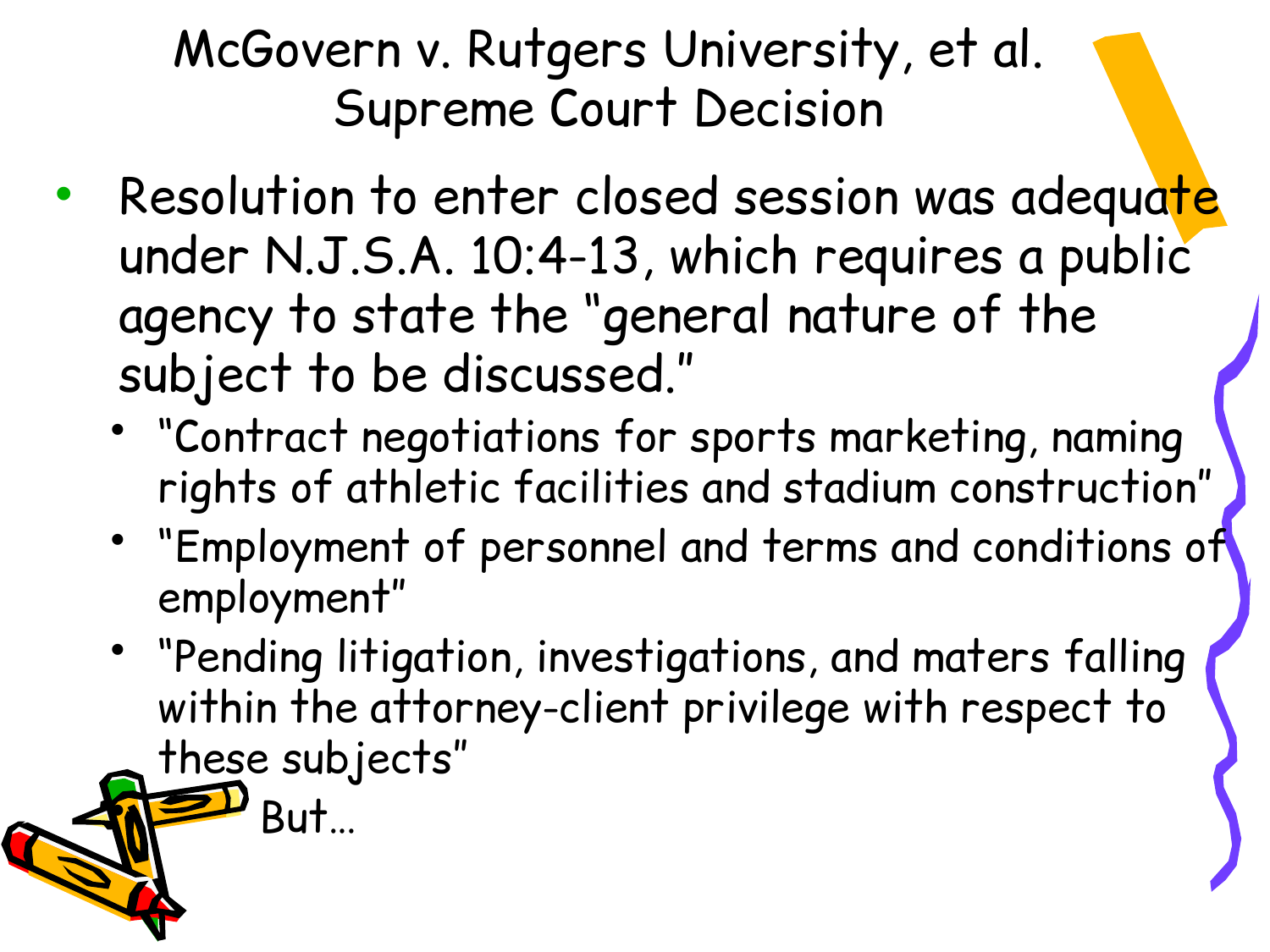

# McGovern v. Rutgers University, et al. Supreme Court Decision
Resolution to enter closed session was adequate under N.J.S.A. 10:4-13, which requires a public agency to state the “general nature of the subject to be discussed.”
“Contract negotiations for sports marketing, naming rights of athletic facilities and stadium construction”
“Employment of personnel and terms and conditions of employment”
“Pending litigation, investigations, and maters falling within the attorney-client privilege with respect to these subjects”
        But…